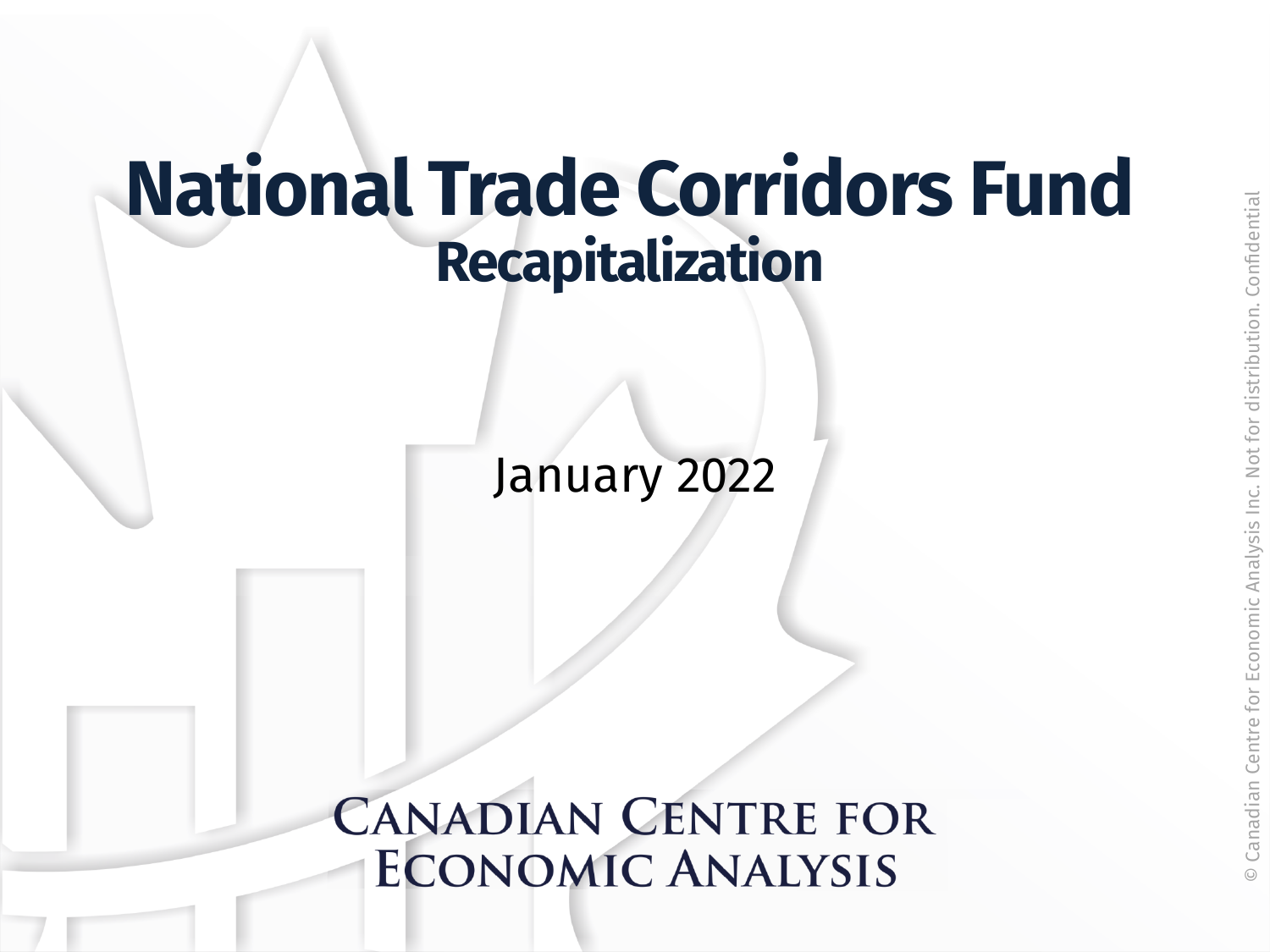

# National Trade Corridors Fund Recapitalization
January 2022